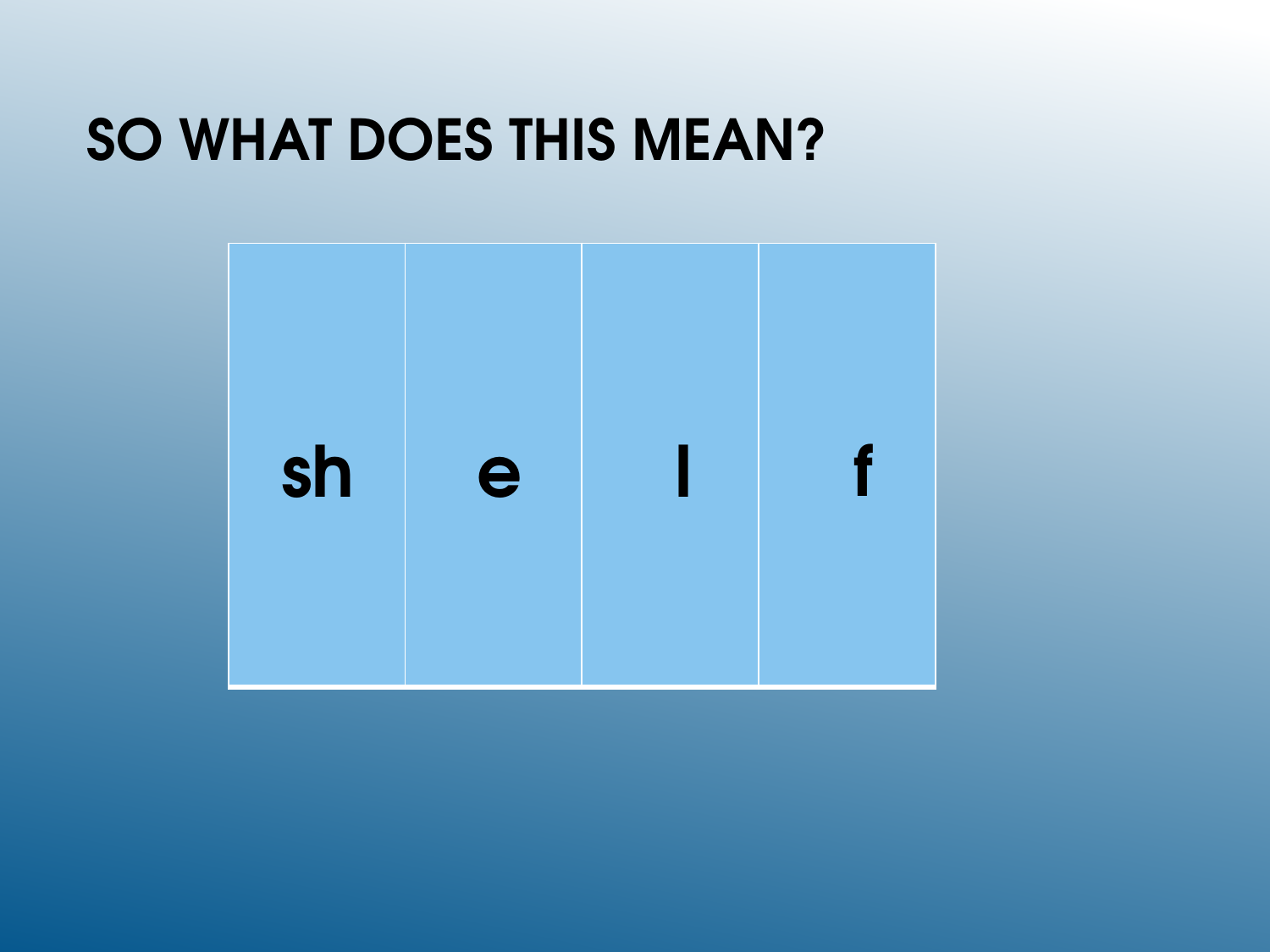

# So what does this mean?
|  |  |  |  |
| --- | --- | --- | --- |
f

l

e

sh